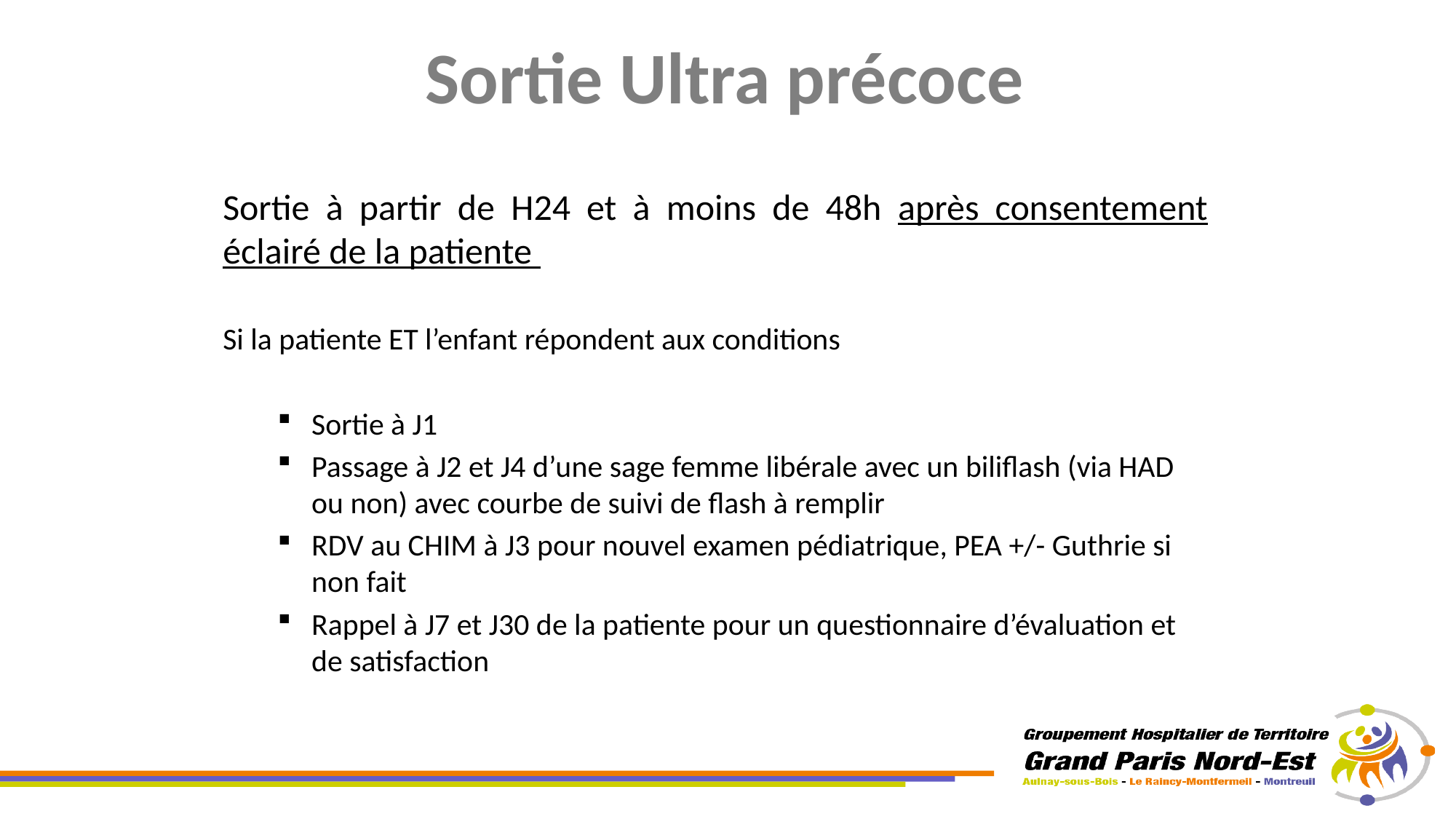

# Sortie Ultra précoce

Sortie à partir de H24 et à moins de 48h après consentement éclairé de la patiente

Si la patiente ET l’enfant répondent aux conditions

Sortie à J1
Passage à J2 et J4 d’une sage femme libérale avec un biliflash (via HAD ou non) avec courbe de suivi de flash à remplir
RDV au CHIM à J3 pour nouvel examen pédiatrique, PEA +/- Guthrie si non fait
Rappel à J7 et J30 de la patiente pour un questionnaire d’évaluation et de satisfaction